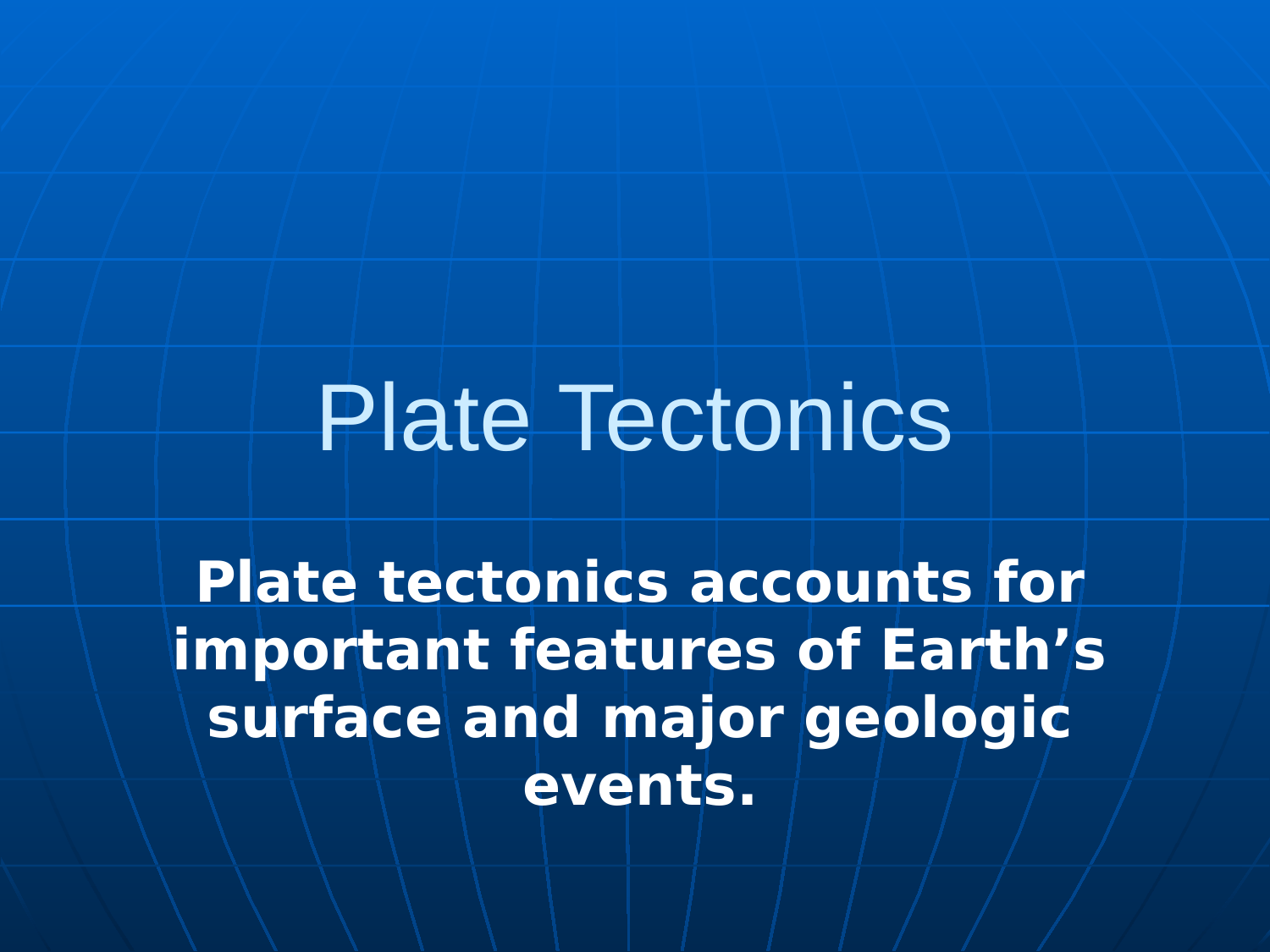

# Plate Tectonics
Plate tectonics accounts for important features of Earth’s surface and major geologic events.